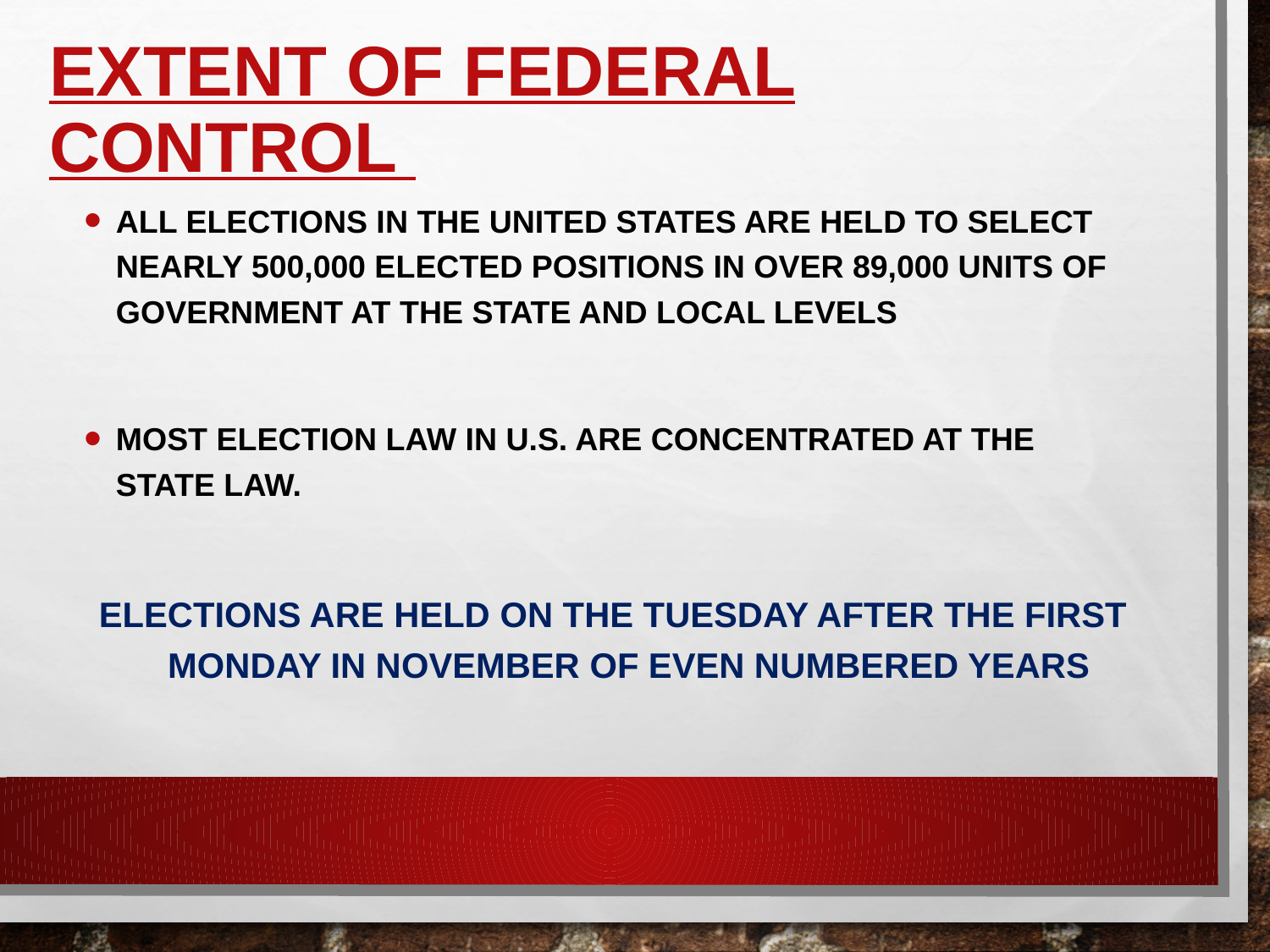

# Extent of Federal Control
All elections in the United States are held to select nearly 500,000 elected positions in over 89,000 units of government at the state and local levels

Most election law in U.S. are concentrated at the State Law.

Elections are held on the Tuesday after the first Monday in November of even numbered years